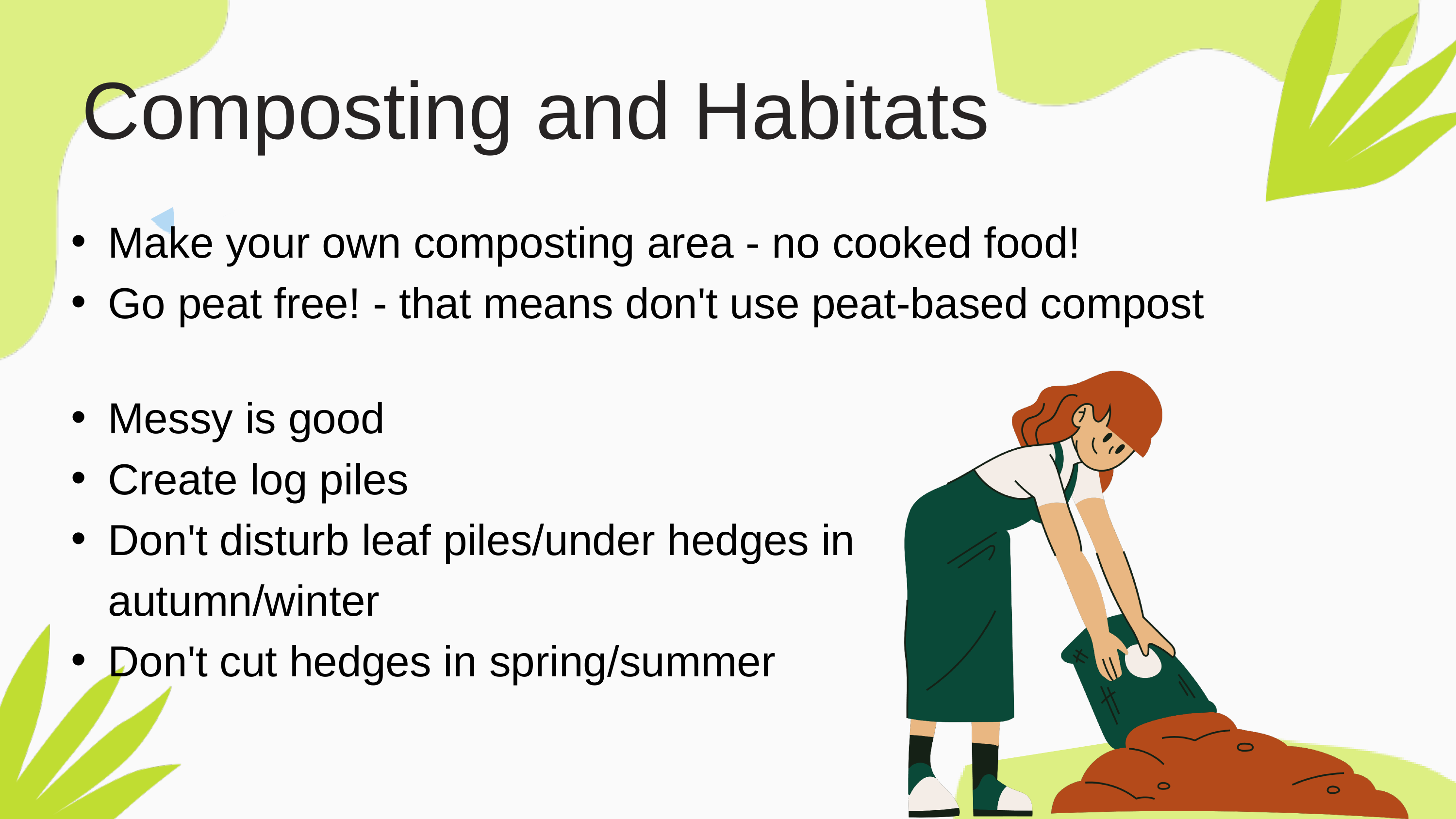

Composting and Habitats

Make your own composting area - no cooked food!
Go peat free! - that means don't use peat-based compost

Messy is good
Create log piles
Don't disturb leaf piles/under hedges in autumn/winter
Don't cut hedges in spring/summer